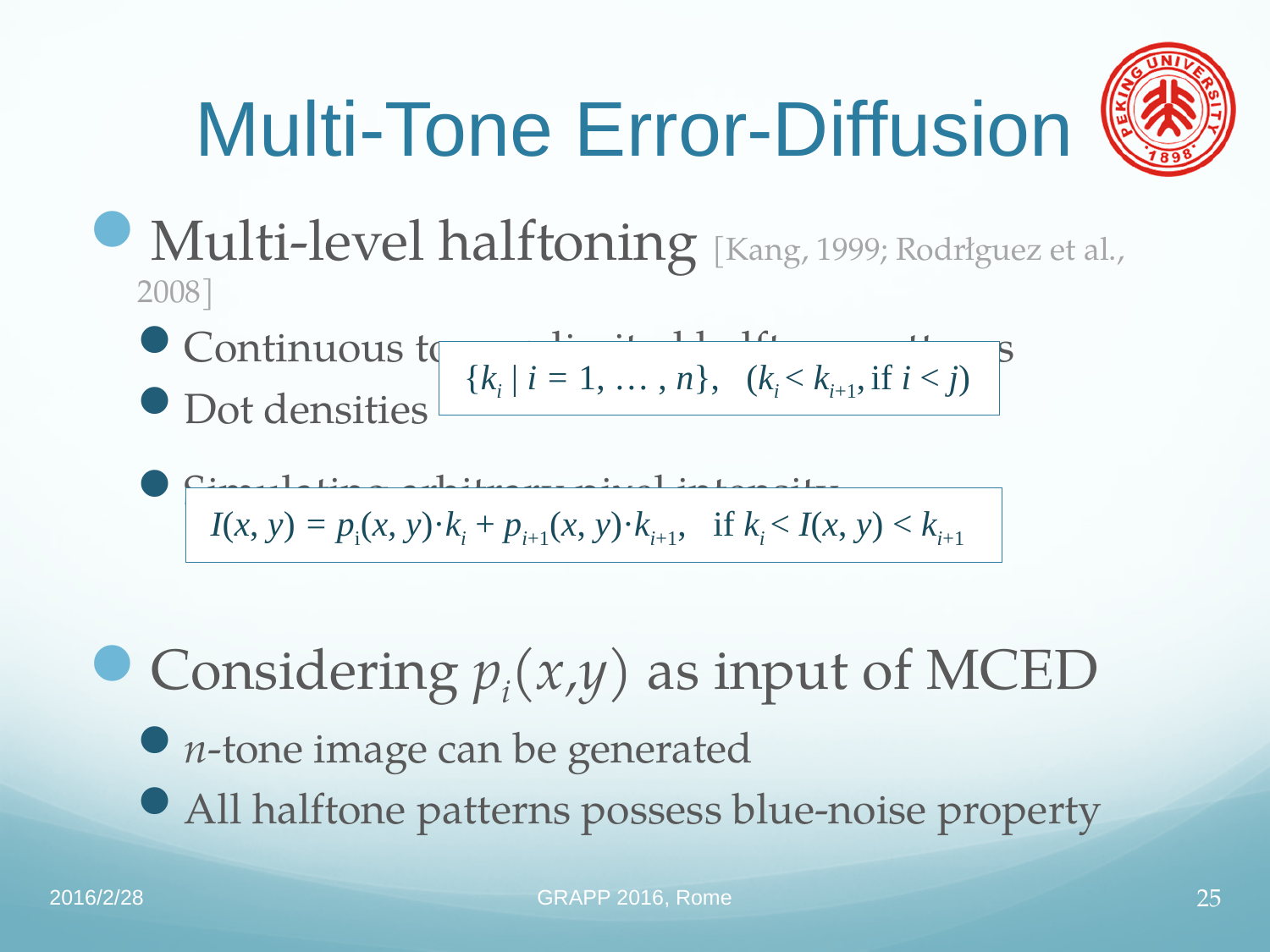

# Multi-Tone Error-Diffusion
Multi-level halftoning [Kang, 1999; Rodrłguez et al., 2008]
Continuous tone ⇒ limited halftone patterns
Dot densities
Simulating arbitrary pixel intensity

Considering pi(x,y) as input of MCED
n-tone image can be generated
All halftone patterns possess blue-noise property
{ki | i = 1, … , n},   (ki < ki+1, if i < j)
I(x, y) = pi(x, y)·ki + pi+1(x, y)·ki+1,   if ki < I(x, y) < ki+1
2016/2/28
GRAPP 2016, Rome
25